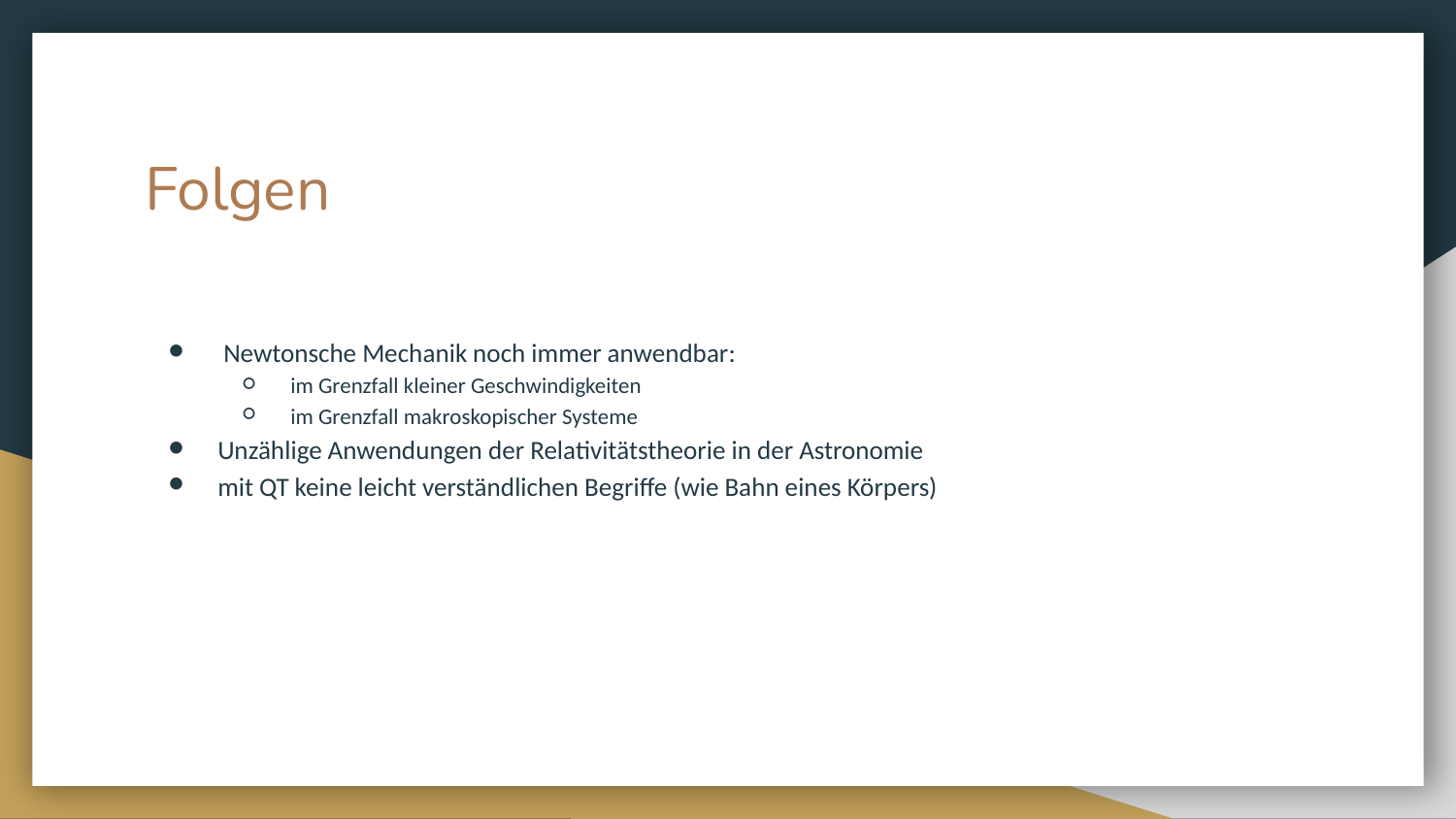

# Folgen
 Newtonsche Mechanik noch immer anwendbar:
im Grenzfall kleiner Geschwindigkeiten
im Grenzfall makroskopischer Systeme
Unzählige Anwendungen der Relativitätstheorie in der Astronomie
mit QT keine leicht verständlichen Begriffe (wie Bahn eines Körpers)